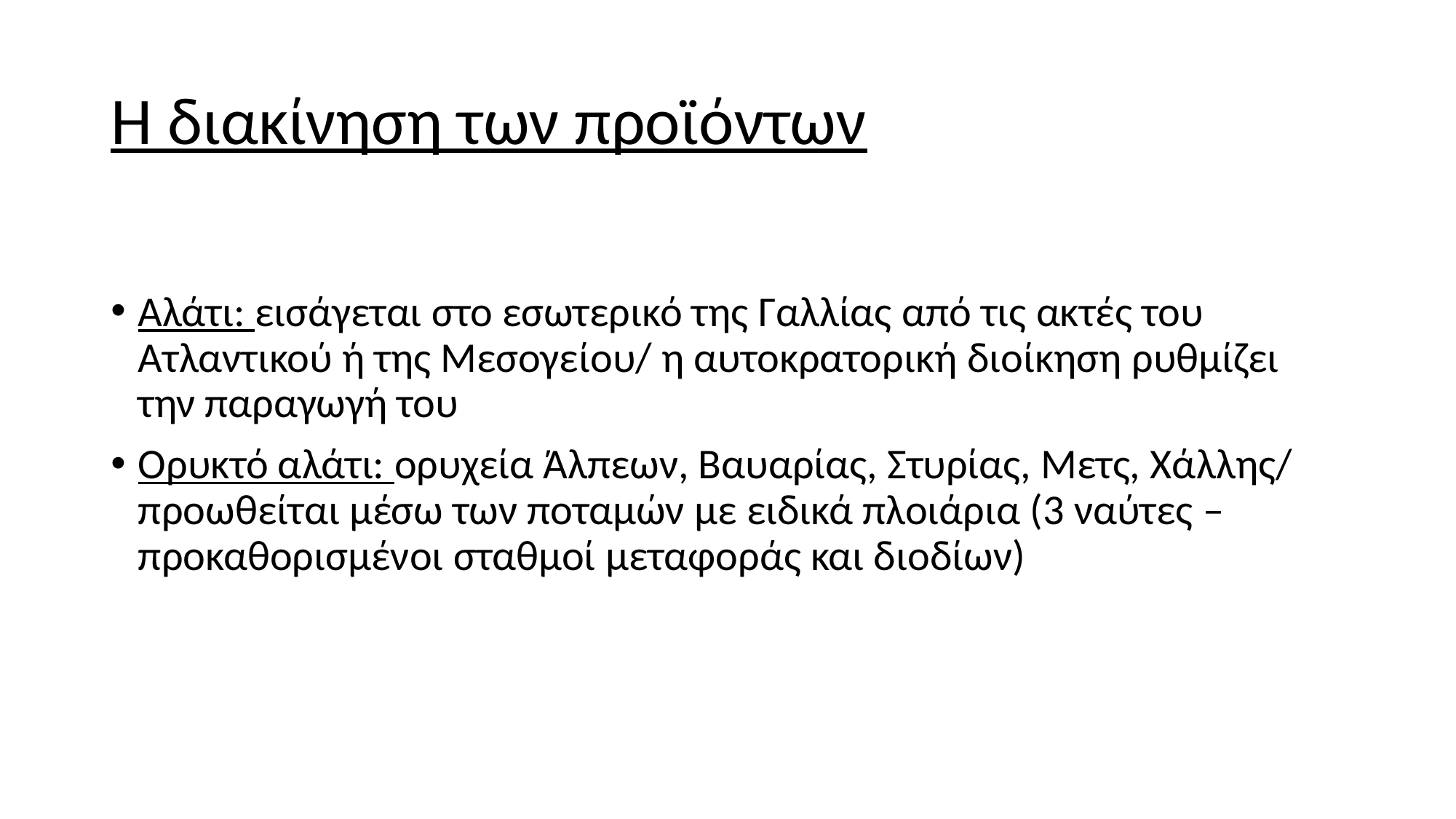

# Η διακίνηση των προϊόντων

Αλάτι: εισάγεται στο εσωτερικό της Γαλλίας από τις ακτές του Ατλαντικού ή της Μεσογείου/ η αυτοκρατορική διοίκηση ρυθμίζει την παραγωγή του
Ορυκτό αλάτι: ορυχεία Άλπεων, Βαυαρίας, Στυρίας, Μετς, Χάλλης/ προωθείται μέσω των ποταμών με ειδικά πλοιάρια (3 ναύτες – προκαθορισμένοι σταθμοί μεταφοράς και διοδίων)